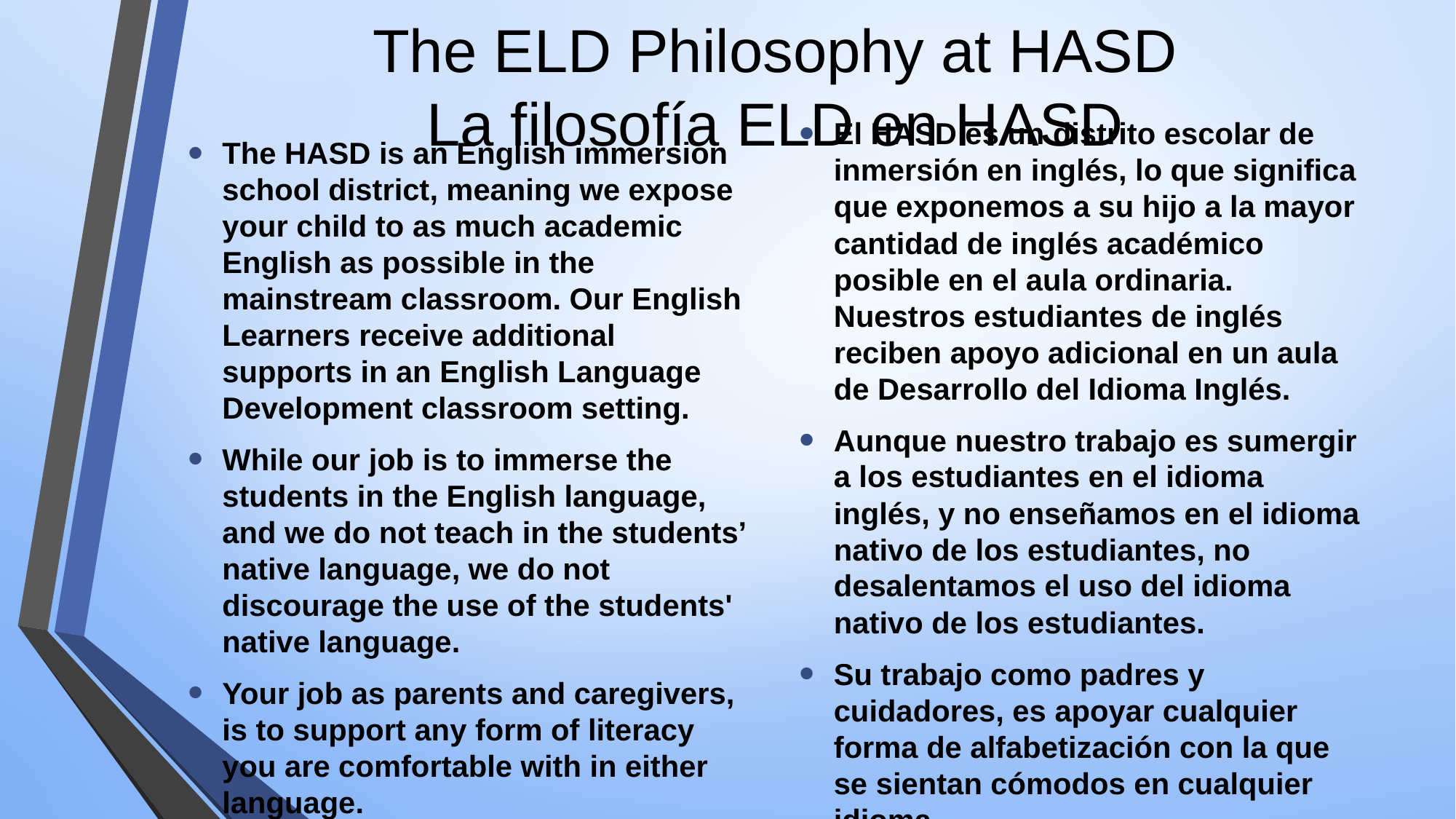

# The ELD Philosophy at HASD La filosofía ELD en HASD
The HASD is an English immersion school district, meaning we expose your child to as much academic English as possible in the mainstream classroom. Our English Learners receive additional supports in an English Language Development classroom setting.
While our job is to immerse the students in the English language, and we do not teach in the students’ native language, we do not discourage the use of the students' native language.
Your job as parents and caregivers, is to support any form of literacy you are comfortable with in either language.
El HASD es un distrito escolar de inmersión en inglés, lo que significa que exponemos a su hijo a la mayor cantidad de inglés académico posible en el aula ordinaria. Nuestros estudiantes de inglés reciben apoyo adicional en un aula de Desarrollo del Idioma Inglés.
Aunque nuestro trabajo es sumergir a los estudiantes en el idioma inglés, y no enseñamos en el idioma nativo de los estudiantes, no desalentamos el uso del idioma nativo de los estudiantes.
Su trabajo como padres y cuidadores, es apoyar cualquier forma de alfabetización con la que se sientan cómodos en cualquier idioma.